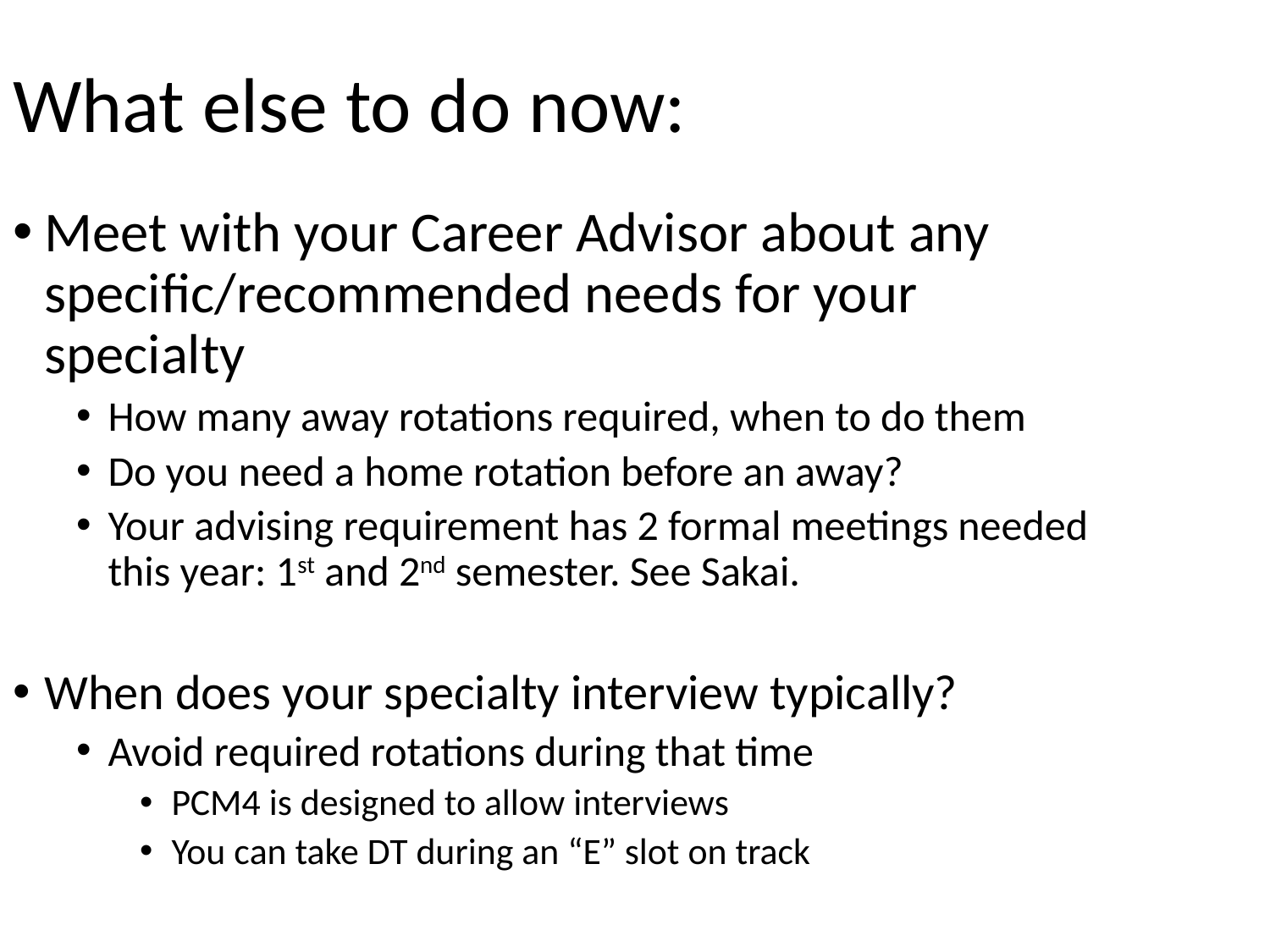

What else to do now:
Meet with your Career Advisor about any specific/recommended needs for your specialty
How many away rotations required, when to do them
Do you need a home rotation before an away?
Your advising requirement has 2 formal meetings needed this year: 1st and 2nd semester. See Sakai.

When does your specialty interview typically?
Avoid required rotations during that time
PCM4 is designed to allow interviews
You can take DT during an “E” slot on track